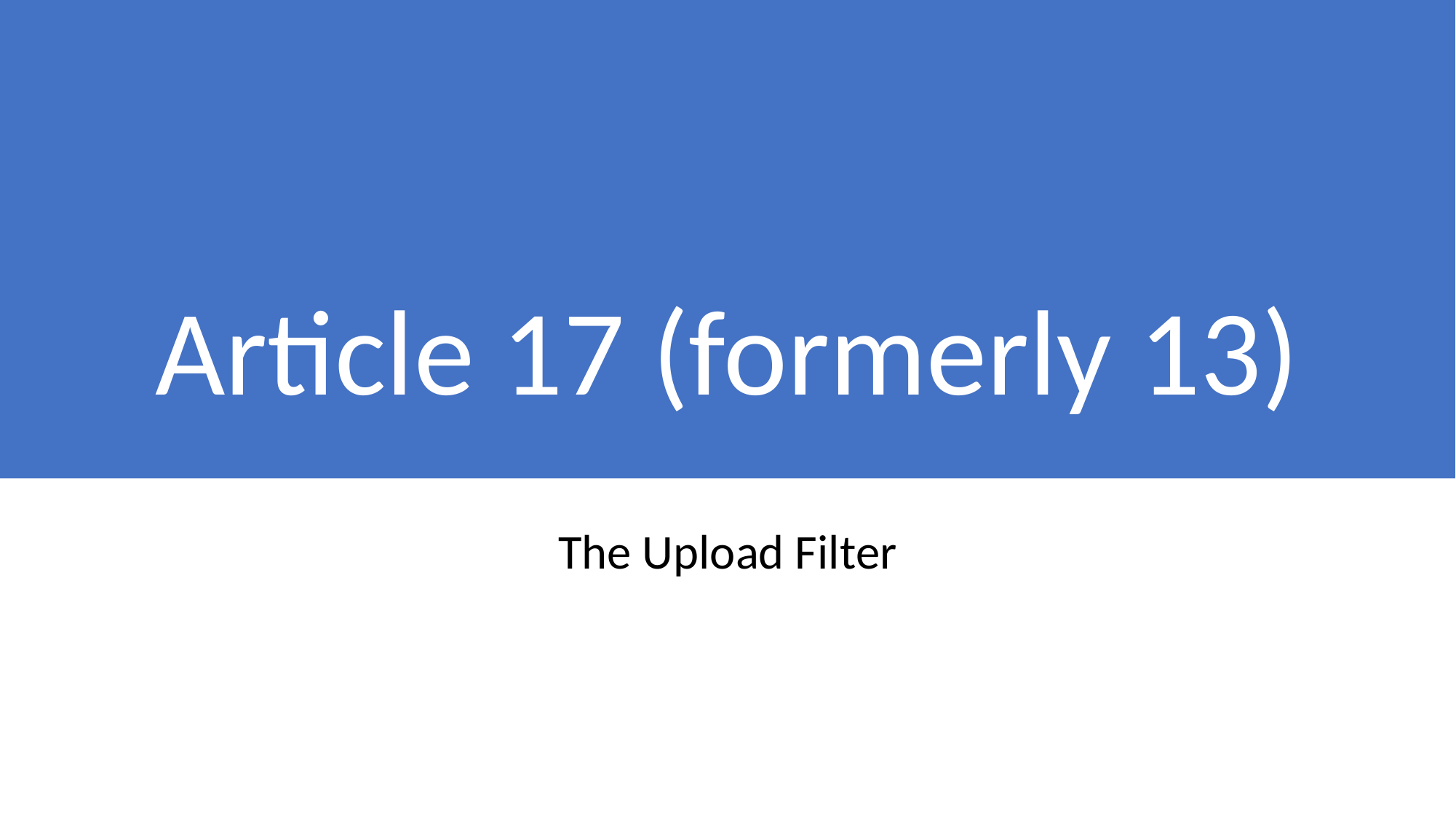

# Article 17 (formerly 13)
The Upload Filter